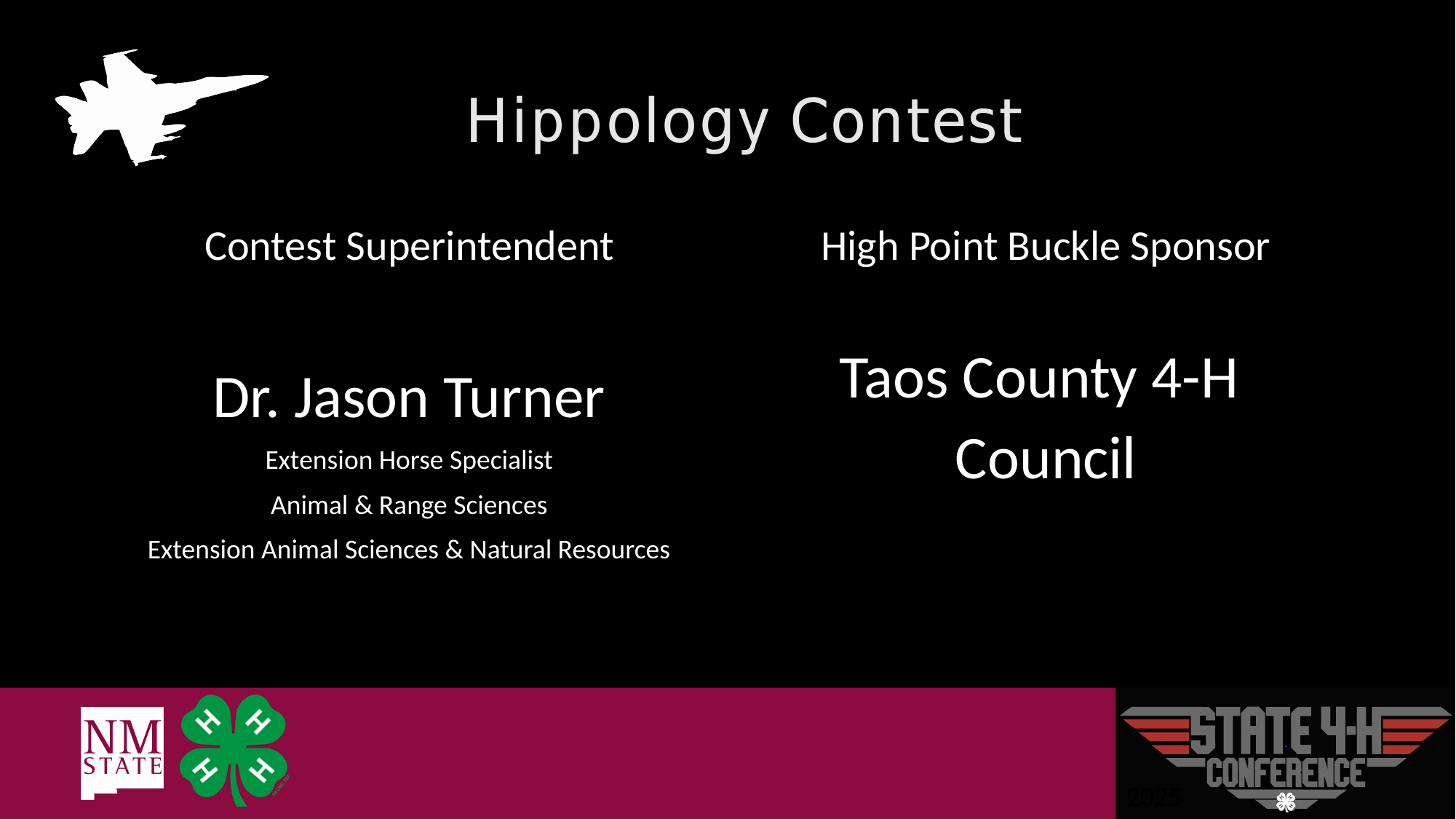

# Hippology Contest
Contest Superintendent

Dr. Jason Turner
Extension Horse Specialist
Animal & Range Sciences
Extension Animal Sciences & Natural Resources
High Point Buckle Sponsor

Taos County 4-H
Council